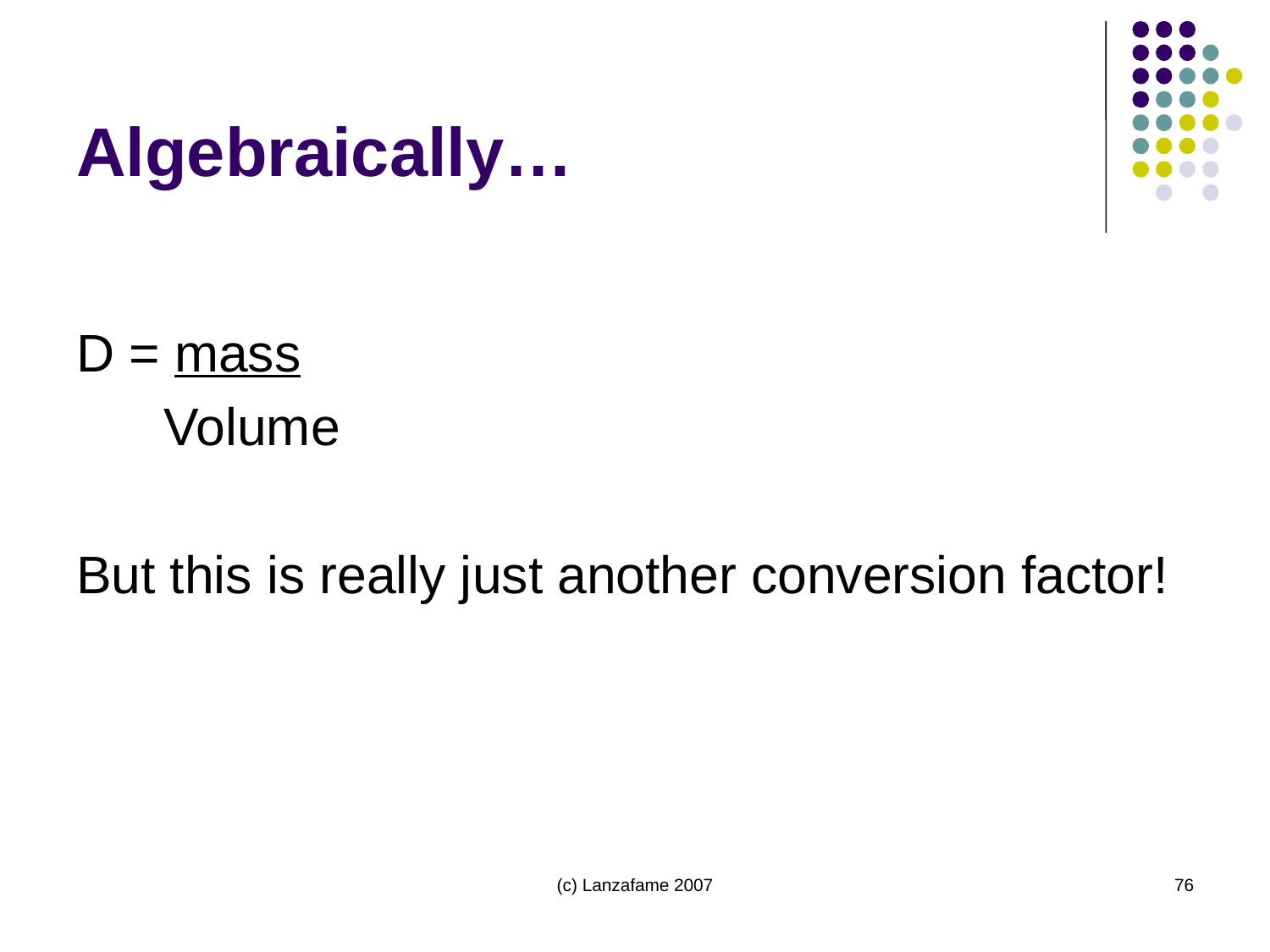

# Algebraically…

D = mass
      Volume

But this is really just another conversion factor!
(c) Lanzafame 2007
76